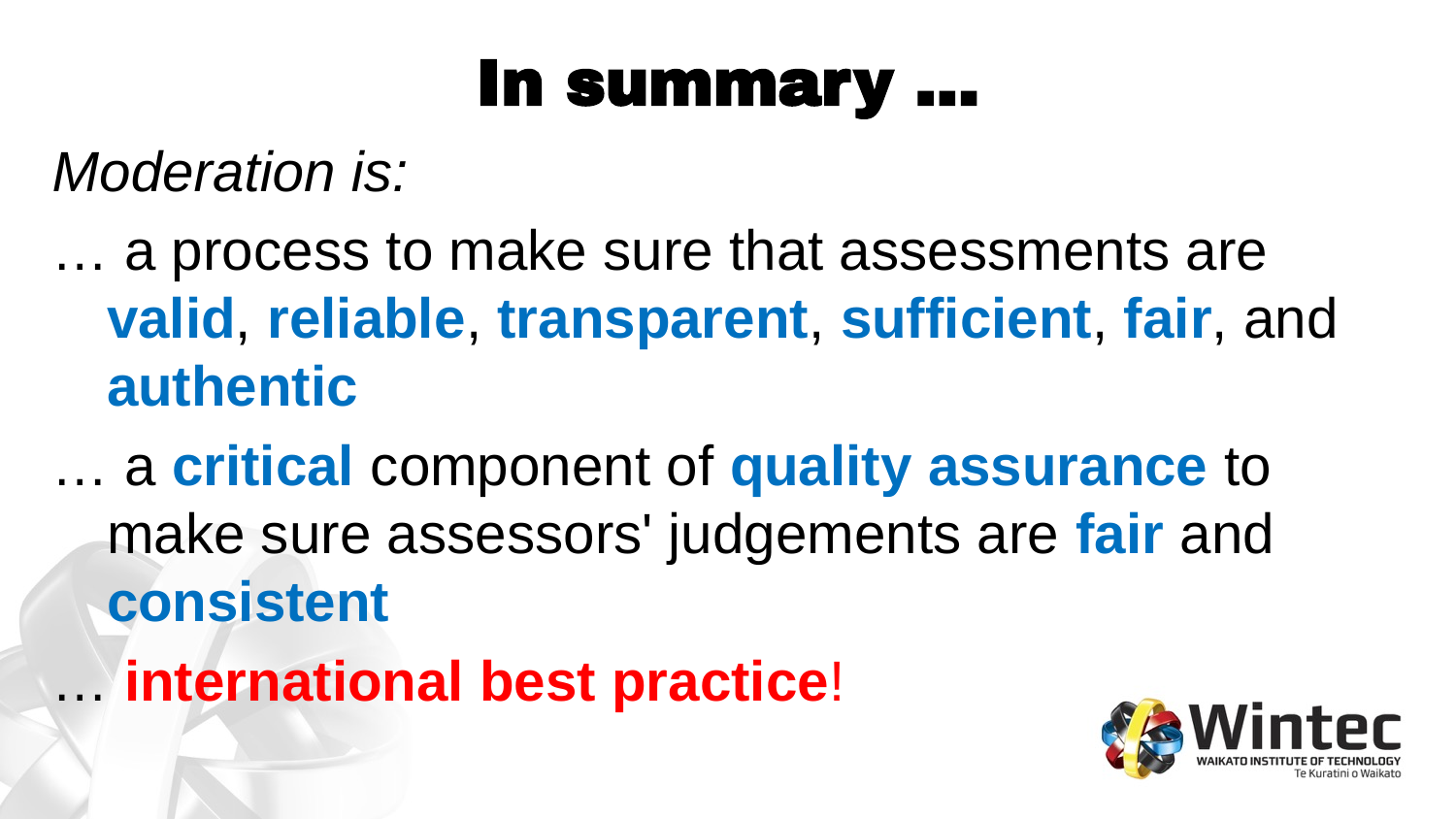

# In summary …
Moderation is:
… a process to make sure that assessments are valid, reliable, transparent, sufficient, fair, and authentic
… a critical component of quality assurance to make sure assessors' judgements are fair and consistent
… international best practice!